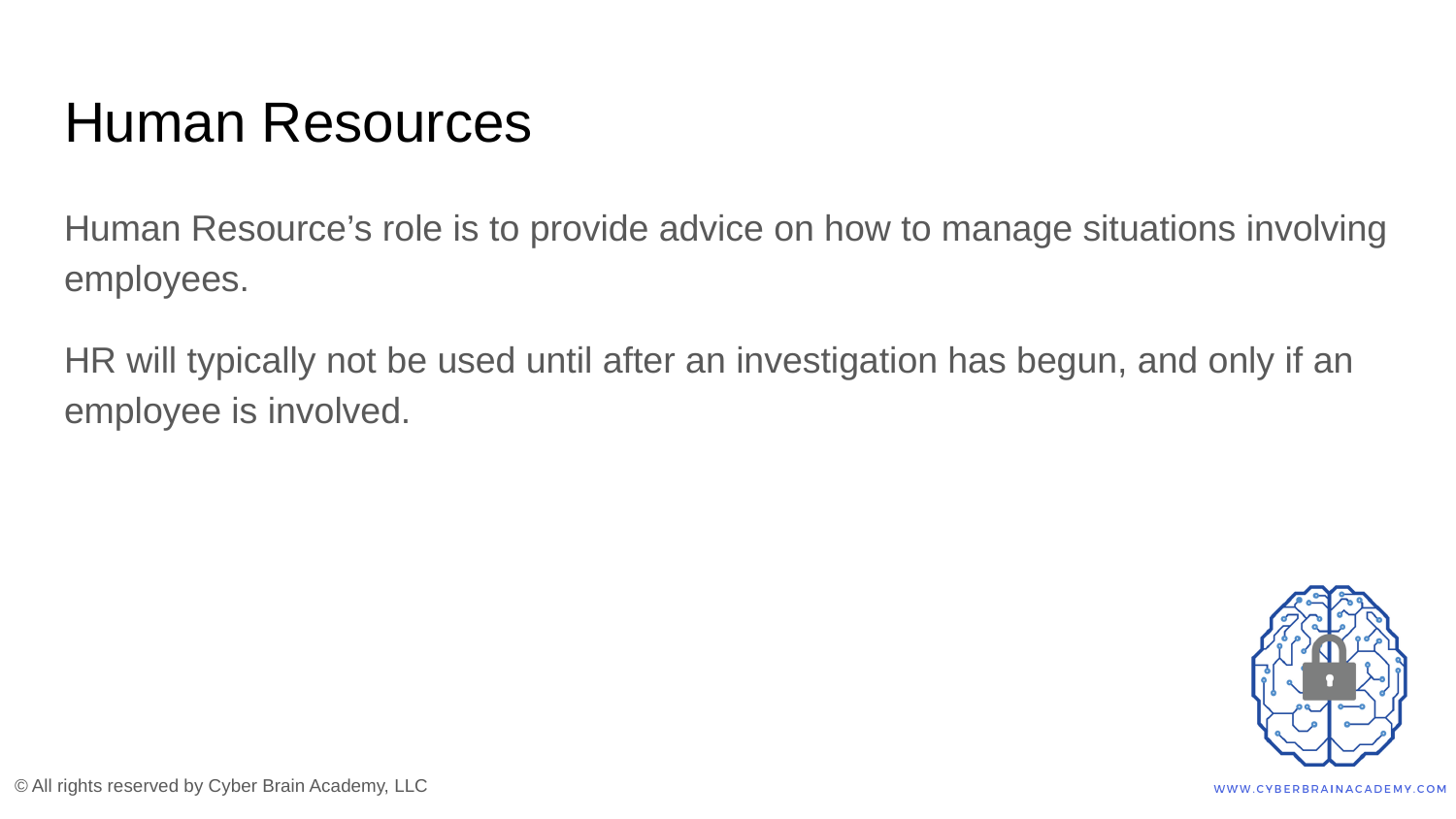

# Human Resources

Human Resource’s role is to provide advice on how to manage situations involving employees.
HR will typically not be used until after an investigation has begun, and only if an employee is involved.